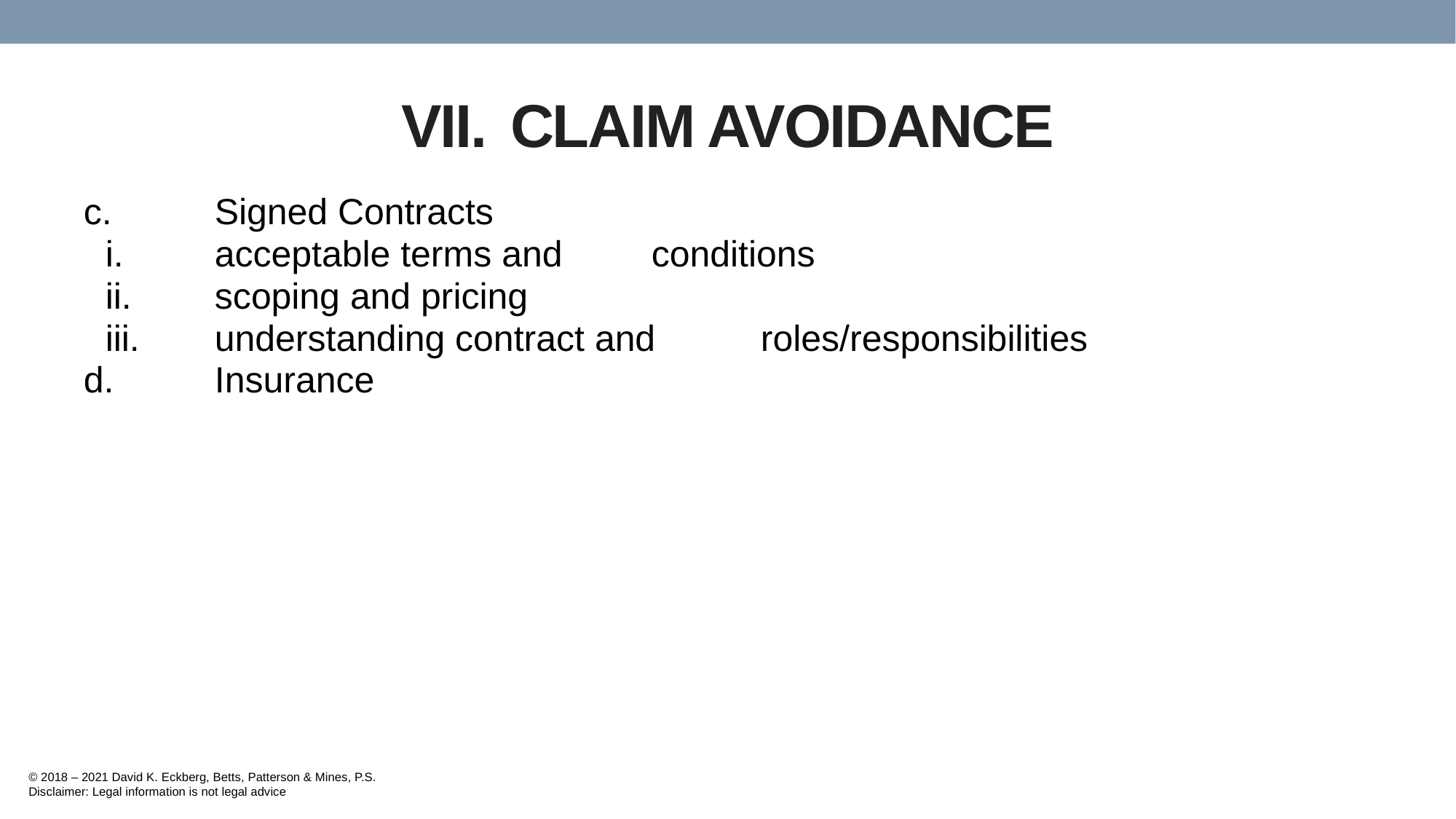

# VII.	CLAIM AVOIDANCE
c.	Signed Contracts
	i.	acceptable terms and 	conditions
	ii.	scoping and pricing
	iii.	understanding contract and 	roles/responsibilities
d.	Insurance

© 2018 – 2021 David K. Eckberg, Betts, Patterson & Mines, P.S.
Disclaimer: Legal information is not legal advice